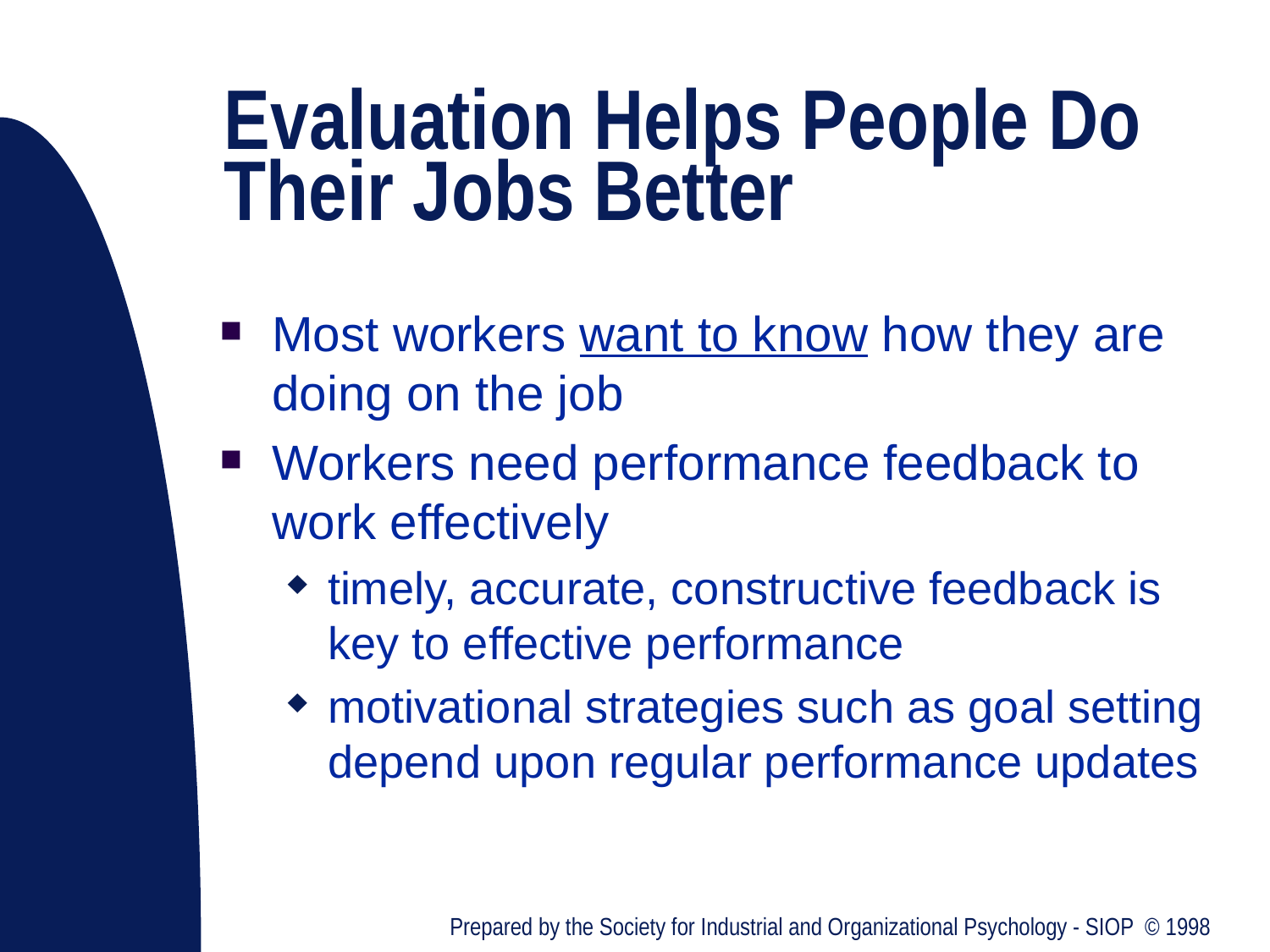

# Evaluation Helps People Do Their Jobs Better
Most workers want to know how they are doing on the job
Workers need performance feedback to work effectively
timely, accurate, constructive feedback is key to effective performance
motivational strategies such as goal setting depend upon regular performance updates

Prepared by the Society for Industrial and Organizational Psychology - SIOP  © 1998